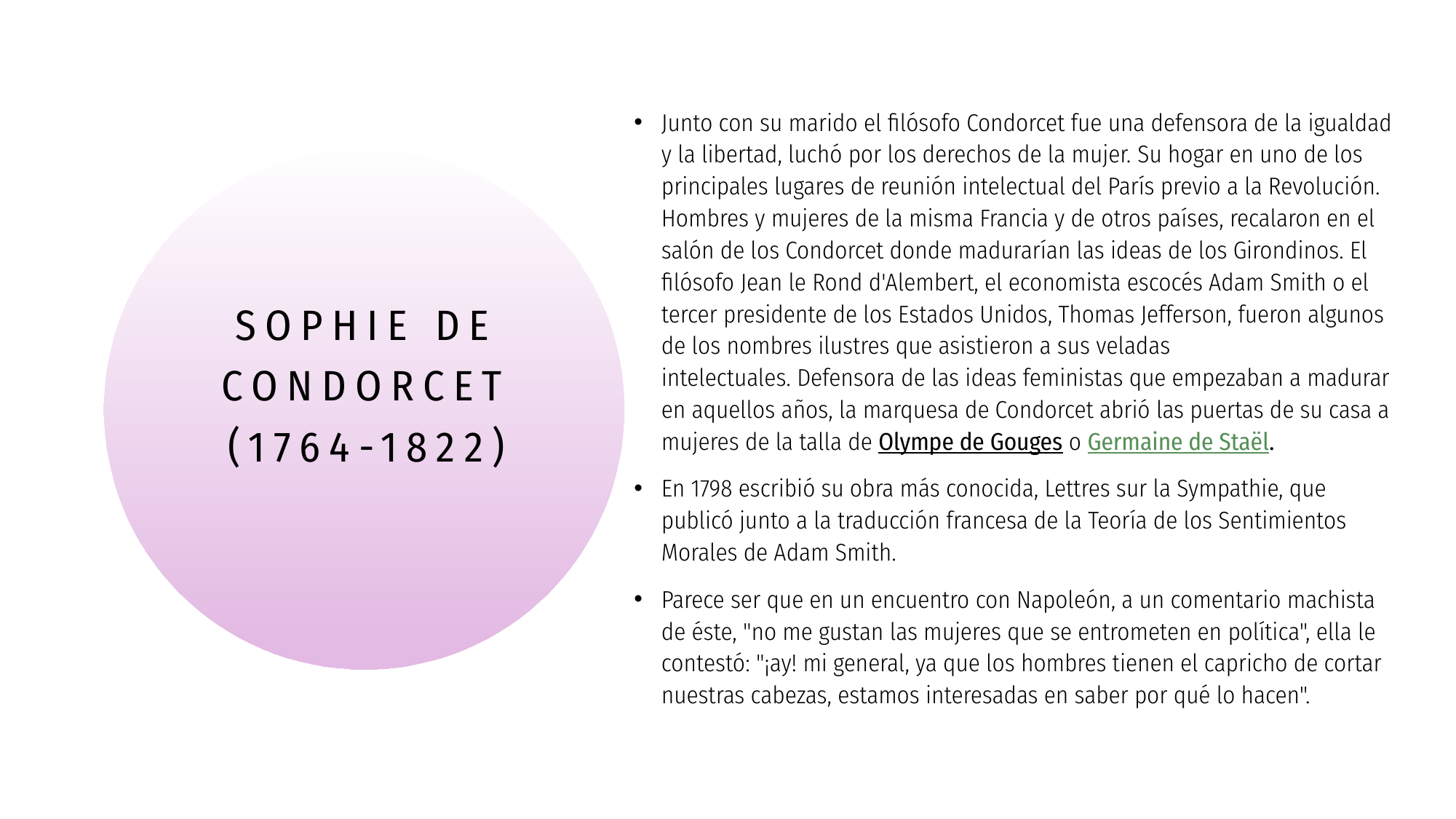

Junto con su marido el filósofo Condorcet fue una defensora de la igualdad y la libertad, luchó por los derechos de la mujer. Su hogar en uno de los principales lugares de reunión intelectual del París previo a la Revolución. Hombres y mujeres de la misma Francia y de otros países, recalaron en el salón de los Condorcet donde madurarían las ideas de los Girondinos. El filósofo Jean le Rond d'Alembert, el economista escocés Adam Smith o el tercer presidente de los Estados Unidos, Thomas Jefferson, fueron algunos de los nombres ilustres que asistieron a sus veladas intelectuales. Defensora de las ideas feministas que empezaban a madurar en aquellos años, la marquesa de Condorcet abrió las puertas de su casa a mujeres de la talla de Olympe de Gouges o Germaine de Staël.
En 1798 escribió su obra más conocida, Lettres sur la Sympathie, que publicó junto a la traducción francesa de la Teoría de los Sentimientos Morales de Adam Smith.
Parece ser que en un encuentro con Napoleón, a un comentario machista de éste, "no me gustan las mujeres que se entrometen en política", ella le contestó: "¡ay! mi general, ya que los hombres tienen el capricho de cortar nuestras cabezas, estamos interesadas en saber por qué lo hacen".

# SOPHIE DE CONDORCET (1764-1822)